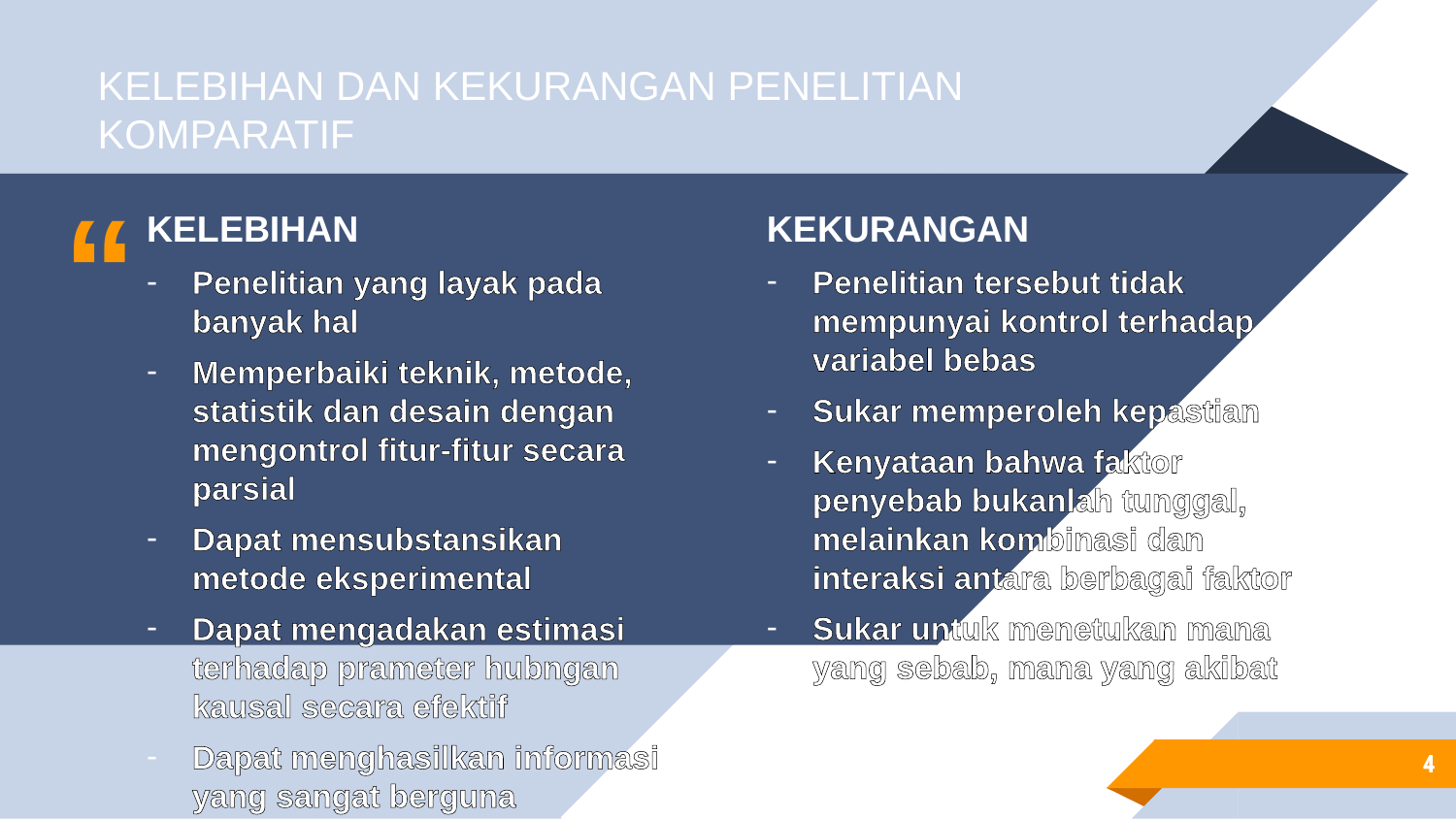

KELEBIHAN DAN KEKURANGAN PENELITIAN KOMPARATIF
KEKURANGAN
Penelitian tersebut tidak mempunyai kontrol terhadap variabel bebas
Sukar memperoleh kepastian
Kenyataan bahwa faktor penyebab bukanlah tunggal, melainkan kombinasi dan interaksi antara berbagai faktor
Sukar untuk menetukan mana yang sebab, mana yang akibat
KELEBIHAN
Penelitian yang layak pada banyak hal
Memperbaiki teknik, metode, statistik dan desain dengan mengontrol fitur-fitur secara parsial
Dapat mensubstansikan metode eksperimental
Dapat mengadakan estimasi terhadap prameter hubngan kausal secara efektif
Dapat menghasilkan informasi yang sangat berguna
4
4